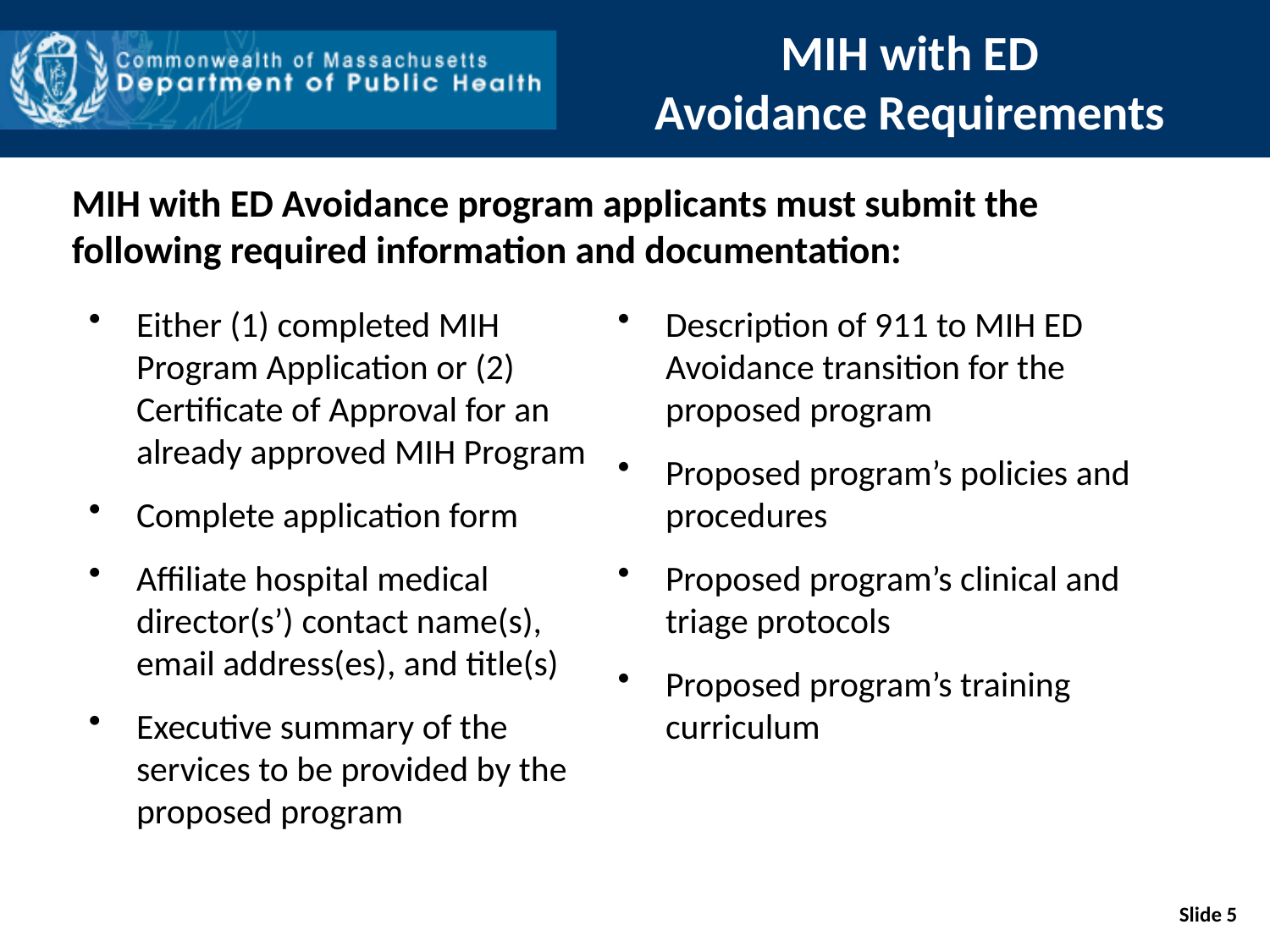

# MIH with ED Avoidance Requirements
MIH with ED Avoidance program applicants must submit the following required information and documentation:

Either (1) completed MIH Program Application or (2) Certificate of Approval for an already approved MIH Program
Complete application form
Affiliate hospital medical director(s’) contact name(s), email address(es), and title(s)
Executive summary of the services to be provided by the proposed program
Description of 911 to MIH ED Avoidance transition for the proposed program
Proposed program’s policies and procedures
Proposed program’s clinical and triage protocols
Proposed program’s training curriculum
Slide 5